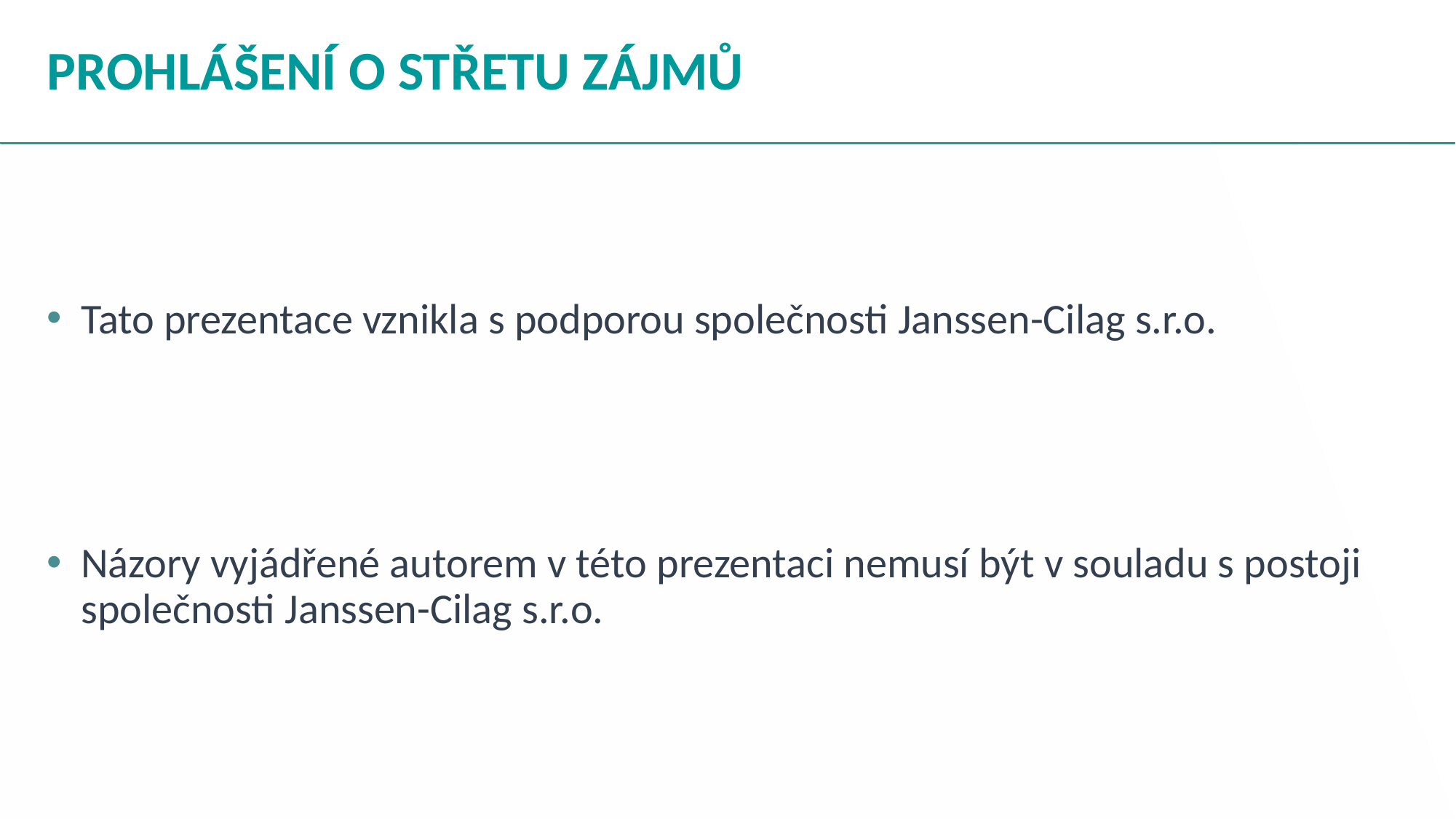

# PROHLÁŠENÍ O STŘETU ZÁJMŮ

Tato prezentace vznikla s podporou společnosti Janssen-Cilag s.r.o.

Názory vyjádřené autorem v této prezentaci nemusí být v souladu s postoji společnosti Janssen-Cilag s.r.o.